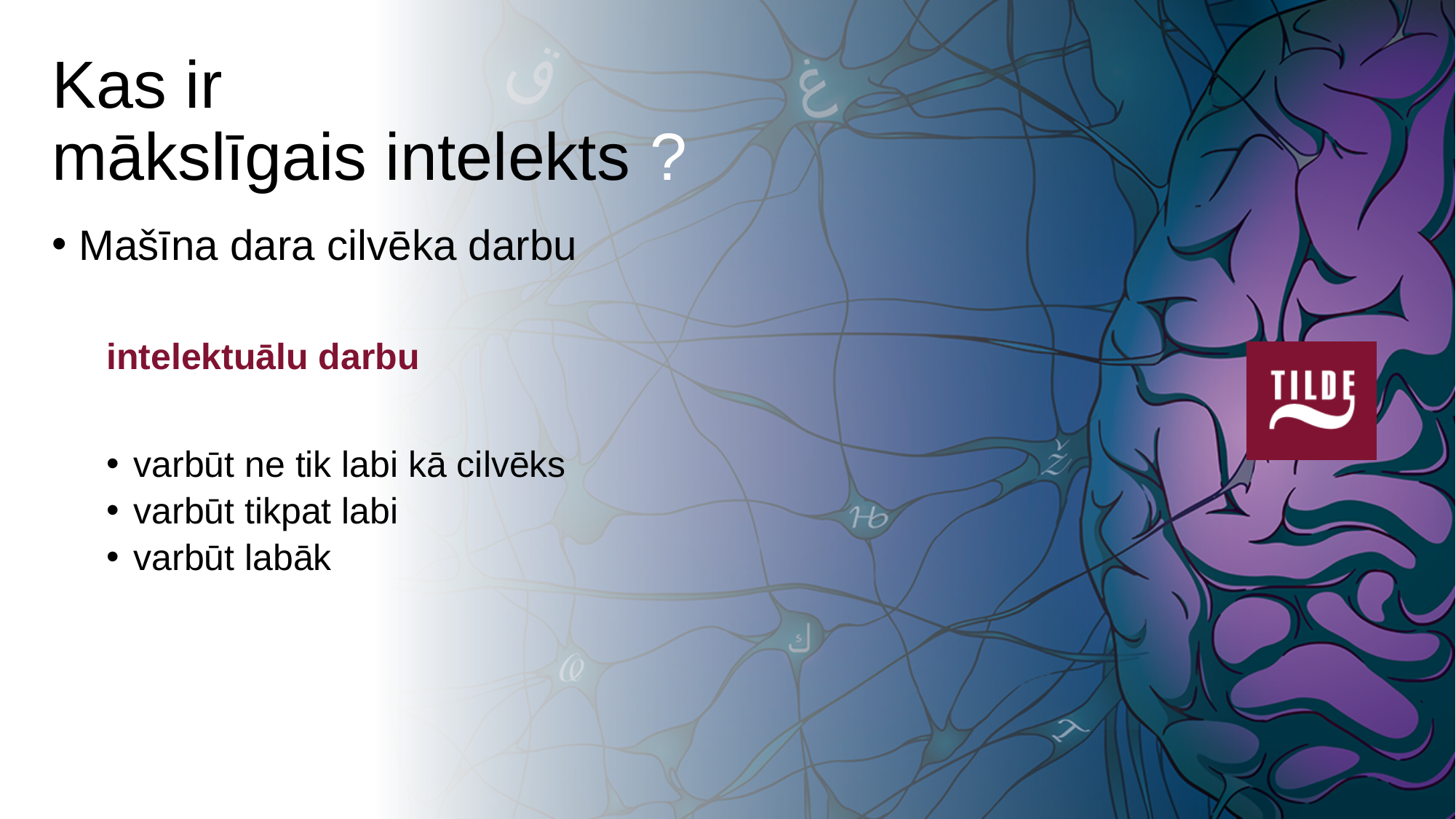

# Kas ir mākslīgais intelekts ?
Mašīna dara cilvēka darbu

intelektuālu darbu

varbūt ne tik labi kā cilvēks
varbūt tikpat labi
varbūt labāk